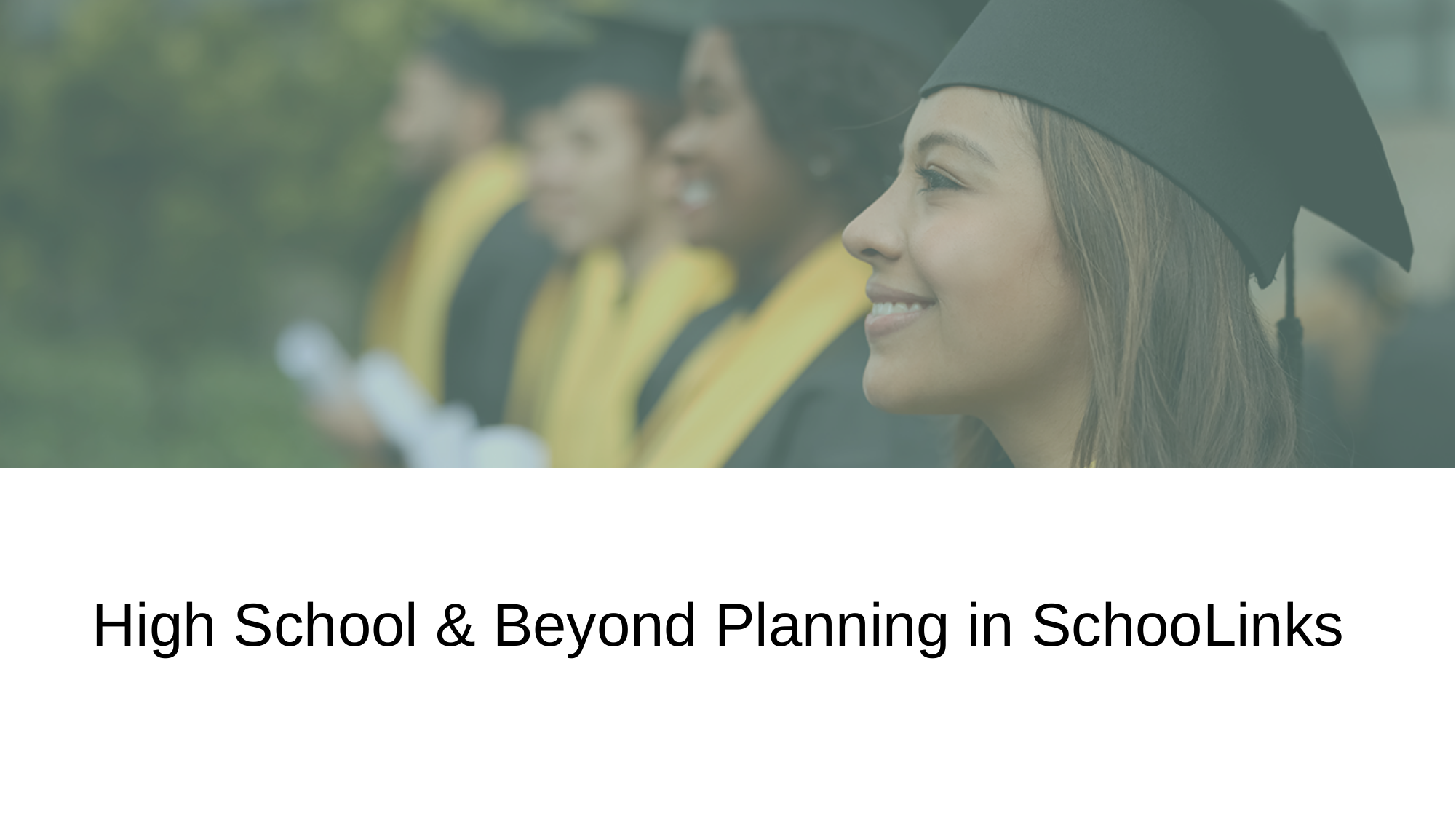

# High School & Beyond Planning in SchooLinks
11